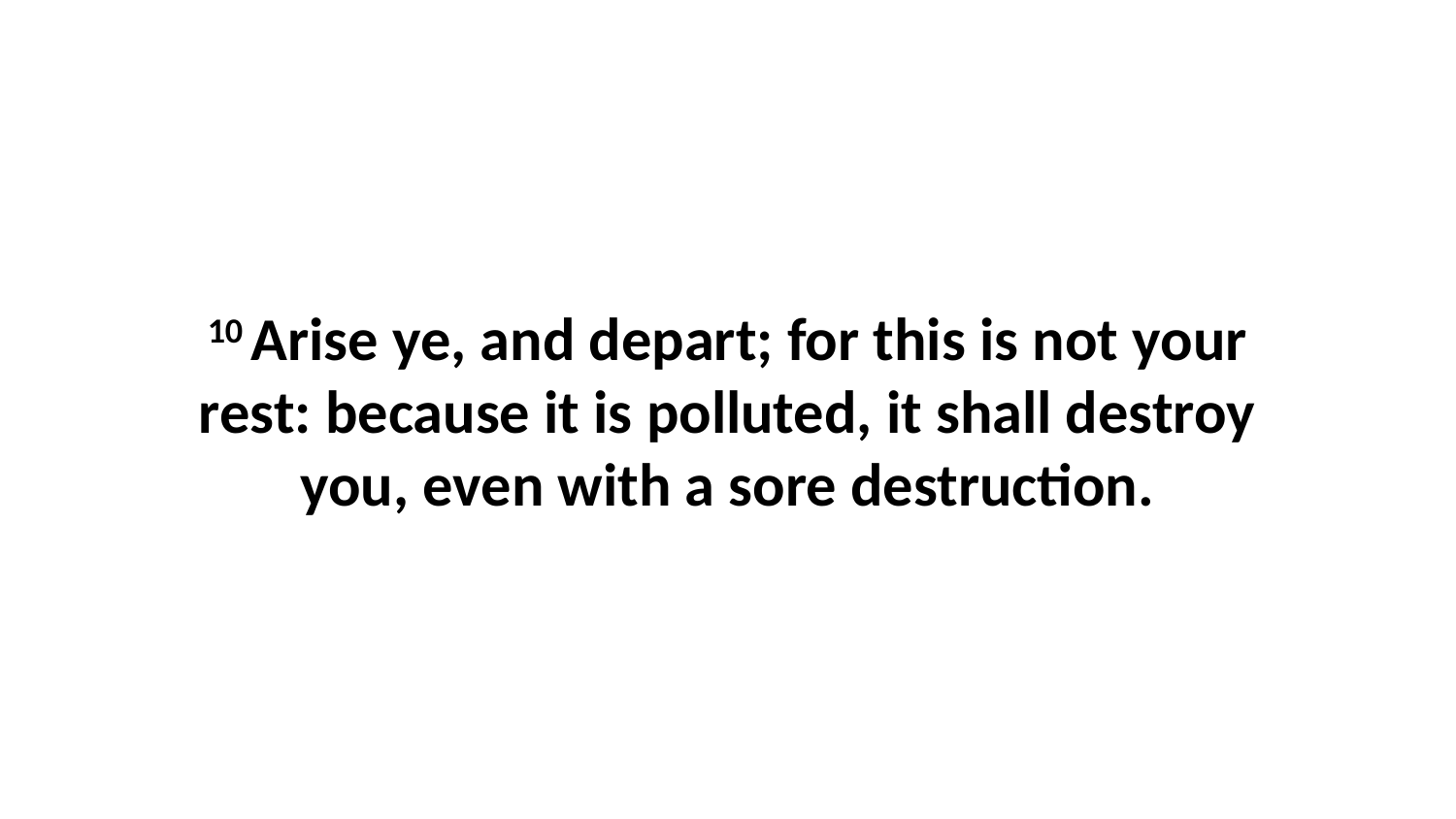

10 Arise ye, and depart; for this is not your rest: because it is polluted, it shall destroy you, even with a sore destruction.